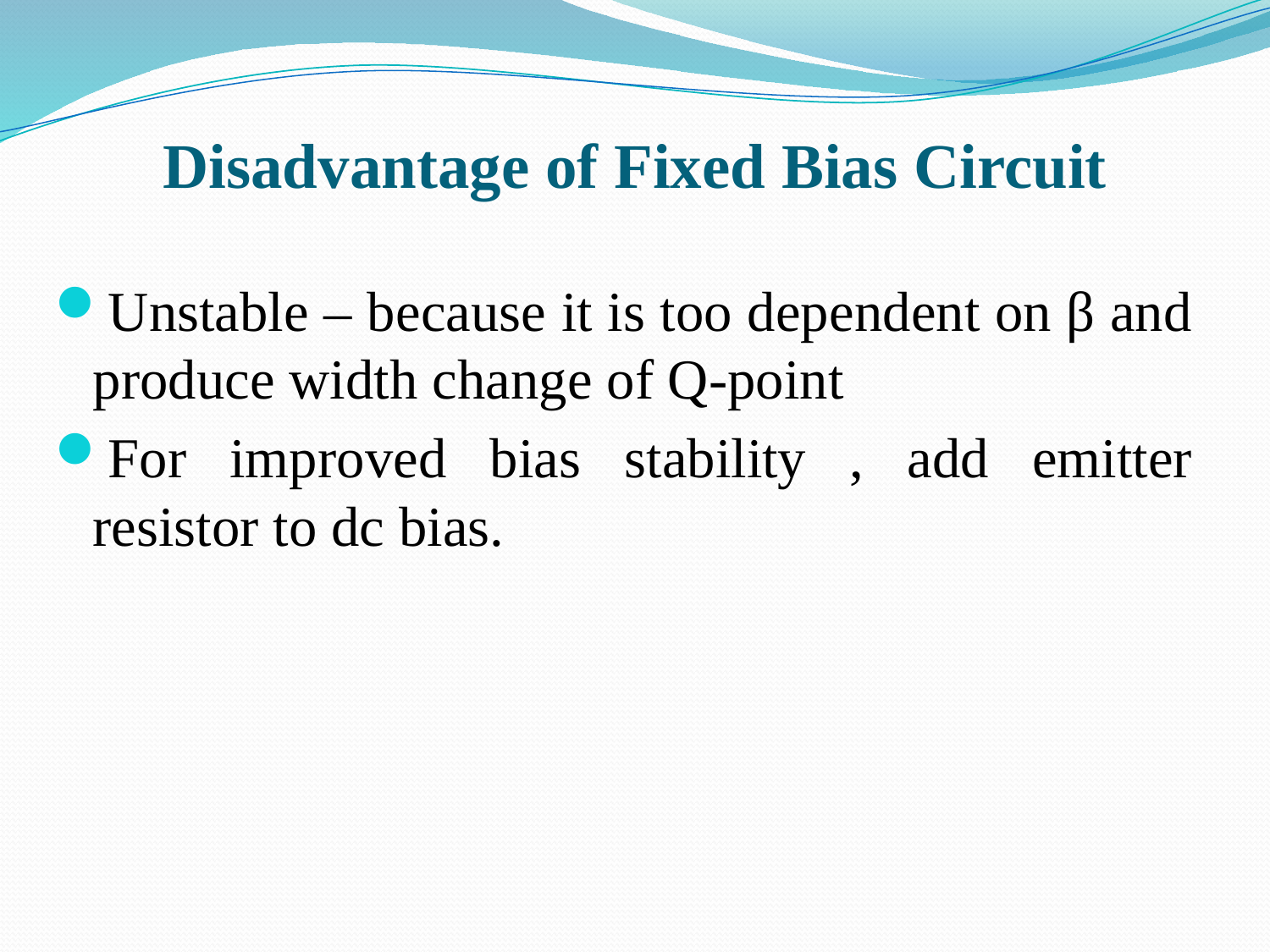

# Disadvantage of Fixed Bias Circuit
Unstable – because it is too dependent on β and produce width change of Q-point
For improved bias stability , add emitter resistor to dc bias.